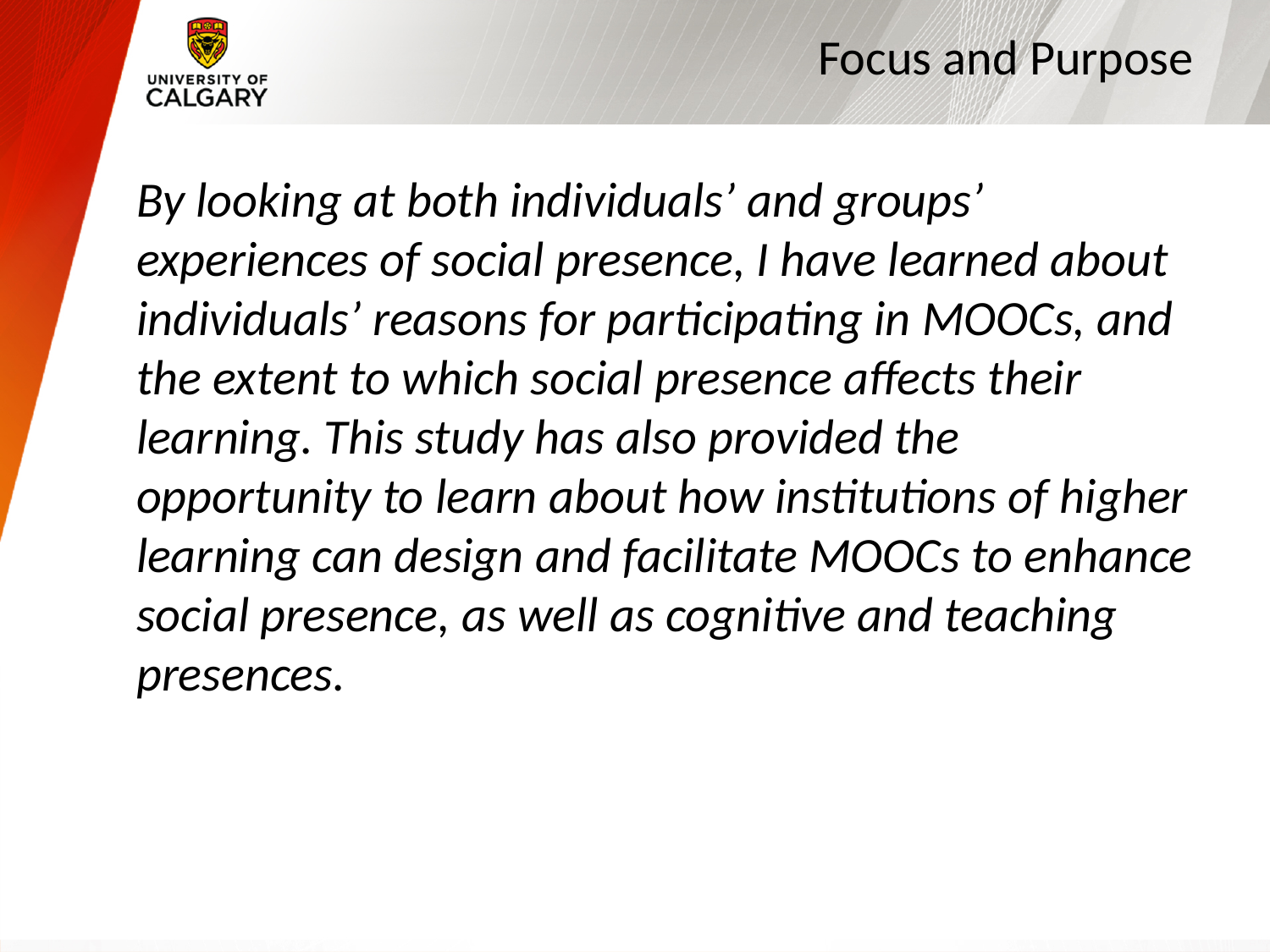

# Focus and Purpose
By looking at both individuals’ and groups’ experiences of social presence, I have learned about individuals’ reasons for participating in MOOCs, and the extent to which social presence affects their learning. This study has also provided the opportunity to learn about how institutions of higher learning can design and facilitate MOOCs to enhance social presence, as well as cognitive and teaching presences.